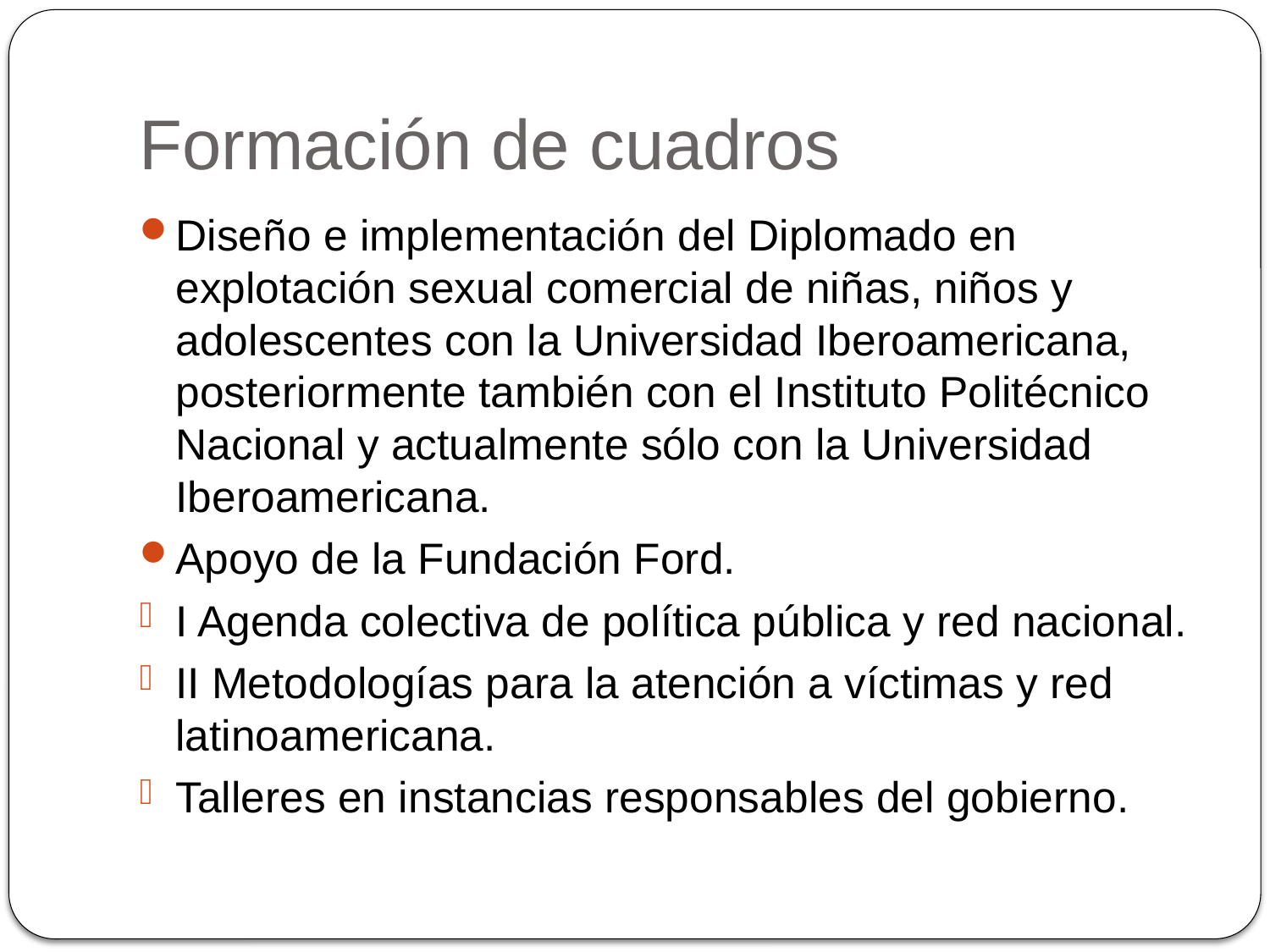

# Formación de cuadros
Diseño e implementación del Diplomado en explotación sexual comercial de niñas, niños y adolescentes con la Universidad Iberoamericana, posteriormente también con el Instituto Politécnico Nacional y actualmente sólo con la Universidad Iberoamericana.
Apoyo de la Fundación Ford.
I Agenda colectiva de política pública y red nacional.
II Metodologías para la atención a víctimas y red latinoamericana.
Talleres en instancias responsables del gobierno.